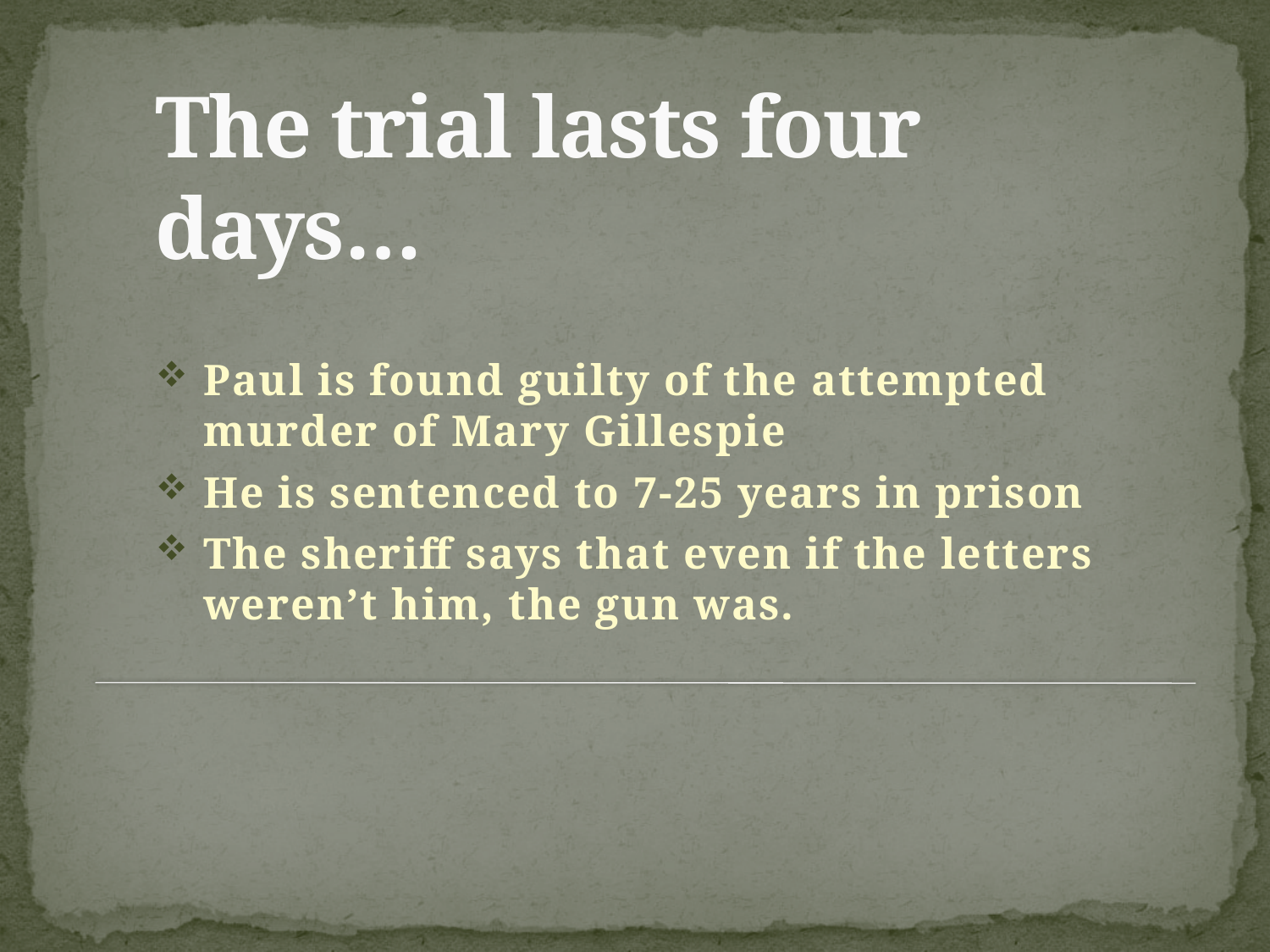

# The trial lasts four days…
Paul is found guilty of the attempted murder of Mary Gillespie
He is sentenced to 7-25 years in prison
The sheriff says that even if the letters weren’t him, the gun was.